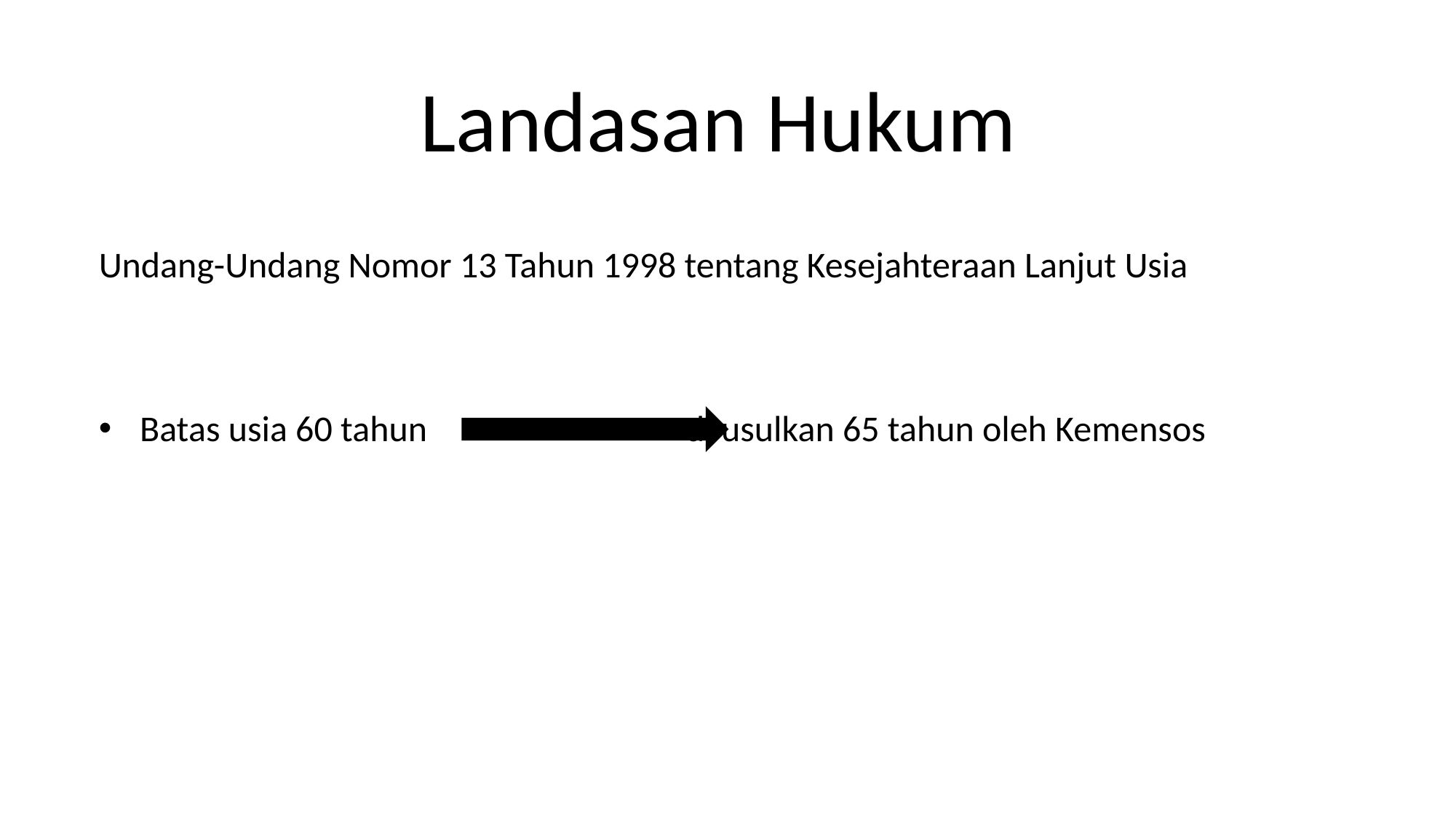

# Landasan Hukum
Undang-Undang Nomor 13 Tahun 1998 tentang Kesejahteraan Lanjut Usia

Batas usia 60 tahun 			di usulkan 65 tahun oleh Kemensos